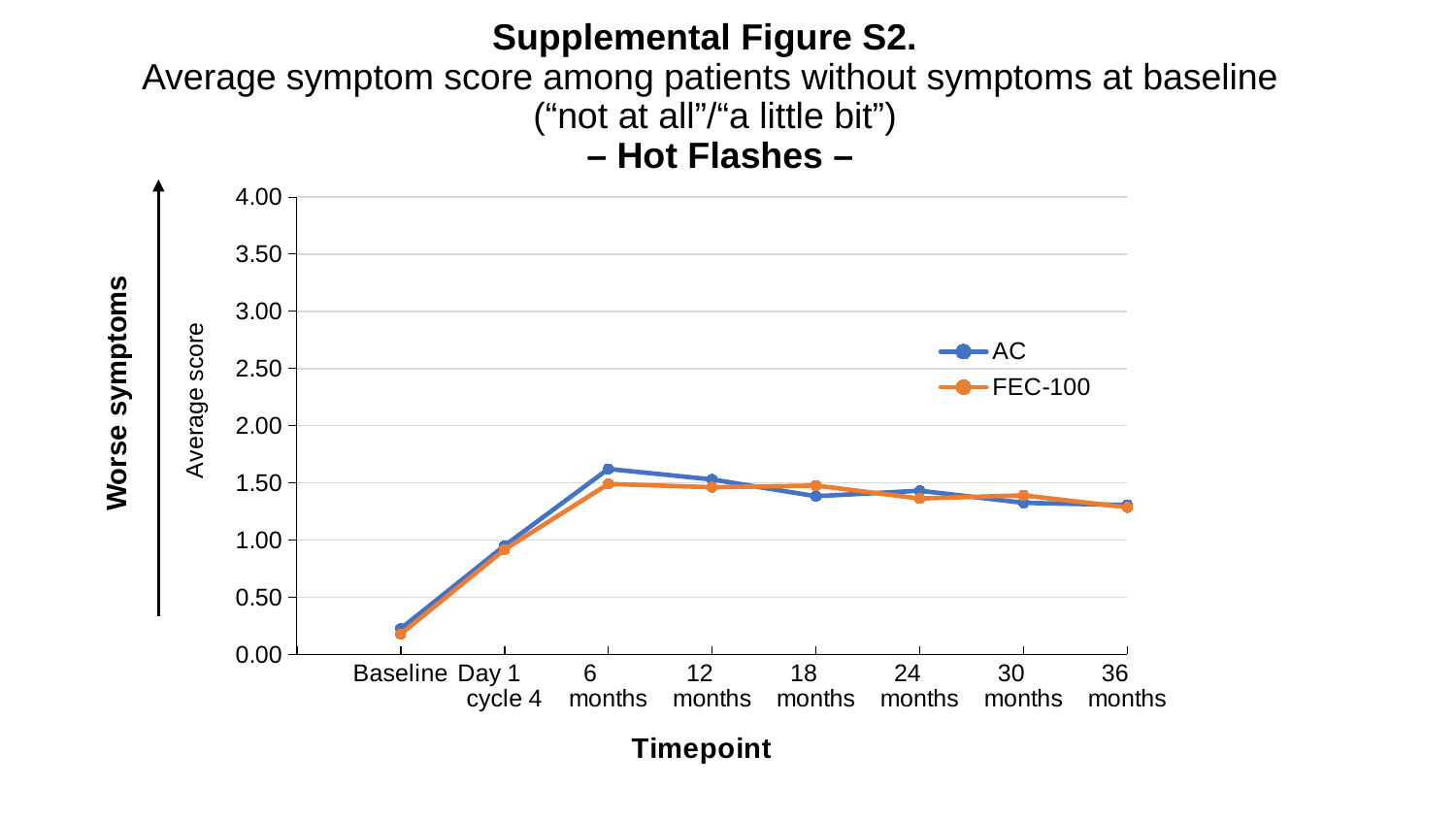

# Supplemental Figure S2. Average symptom score among patients without symptoms at baseline (“not at all”/“a little bit”) – Hot Flashes –

### Chart

| Category | AC | FEC-100 |
|---|---|---|
|  | None | None |
| Baseline | 0.224852071 | 0.176954733 |
| Day 1      cycle 4 | 0.95010846 | 0.916853933 |
| 6       months | 1.621978022 | 1.490909091 |
| 12     months | 1.529953917 | 1.462441315 |
| 18     months | 1.38313253 | 1.476997579 |
| 24     months | 1.431372549 | 1.363171355 |
| 30     months | 1.325581395 | 1.390745501 |
| 36     months | 1.306122449 | 1.285333333 |
Worse symptoms